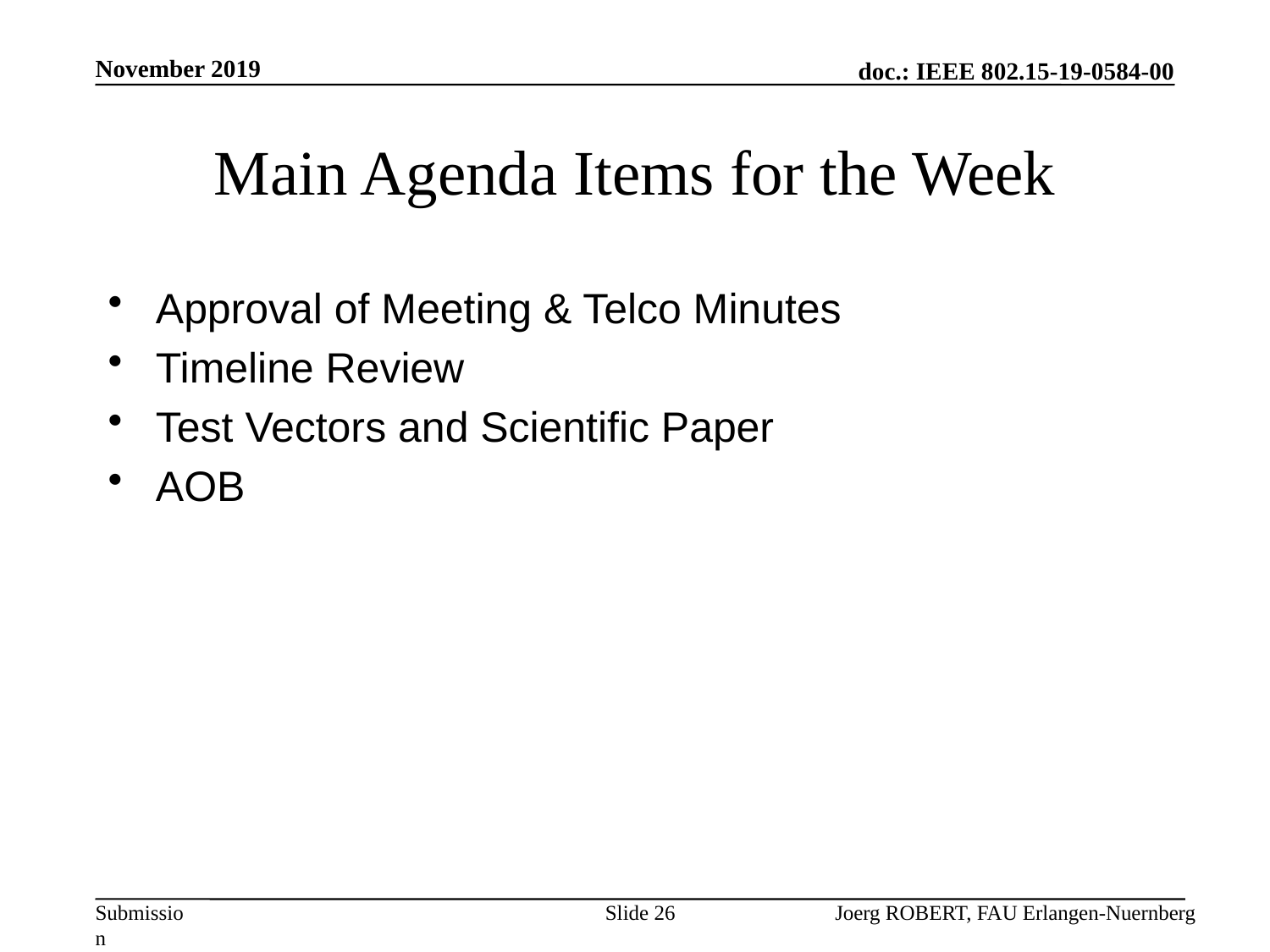

November 2019
# Main Agenda Items for the Week
Approval of Meeting & Telco Minutes
Timeline Review
Test Vectors and Scientific Paper
AOB
Slide 26
Joerg ROBERT, FAU Erlangen-Nuernberg